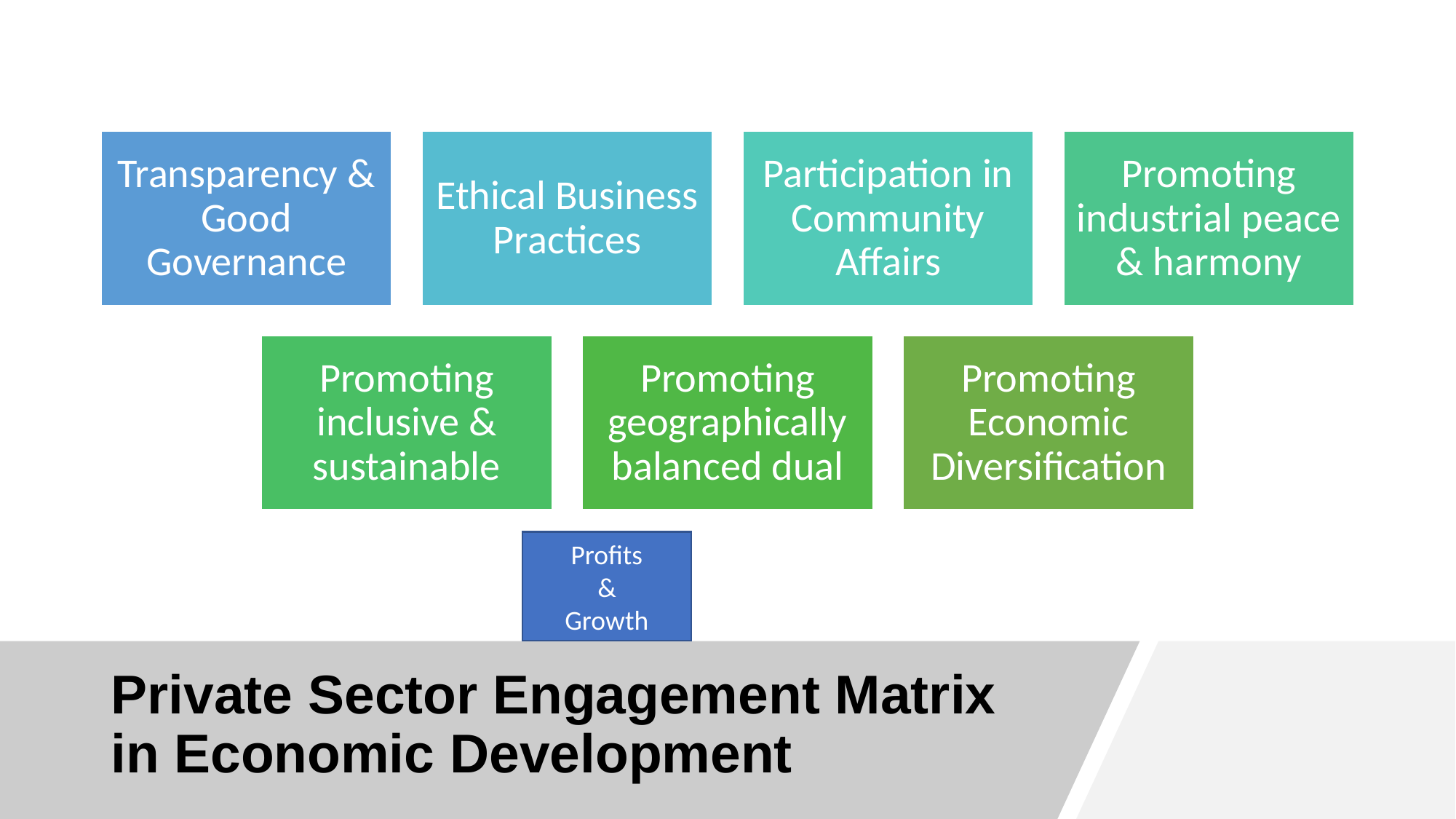

Transparency & Good Governance
Ethical Business Practices
Participation in Community Affairs
Promoting industrial peace & harmony
Promoting inclusive & sustainable
Promoting geographically balanced dual
Promoting Economic Diversification
Profits
&
Growth

# Private Sector Engagement Matrix in Economic Development